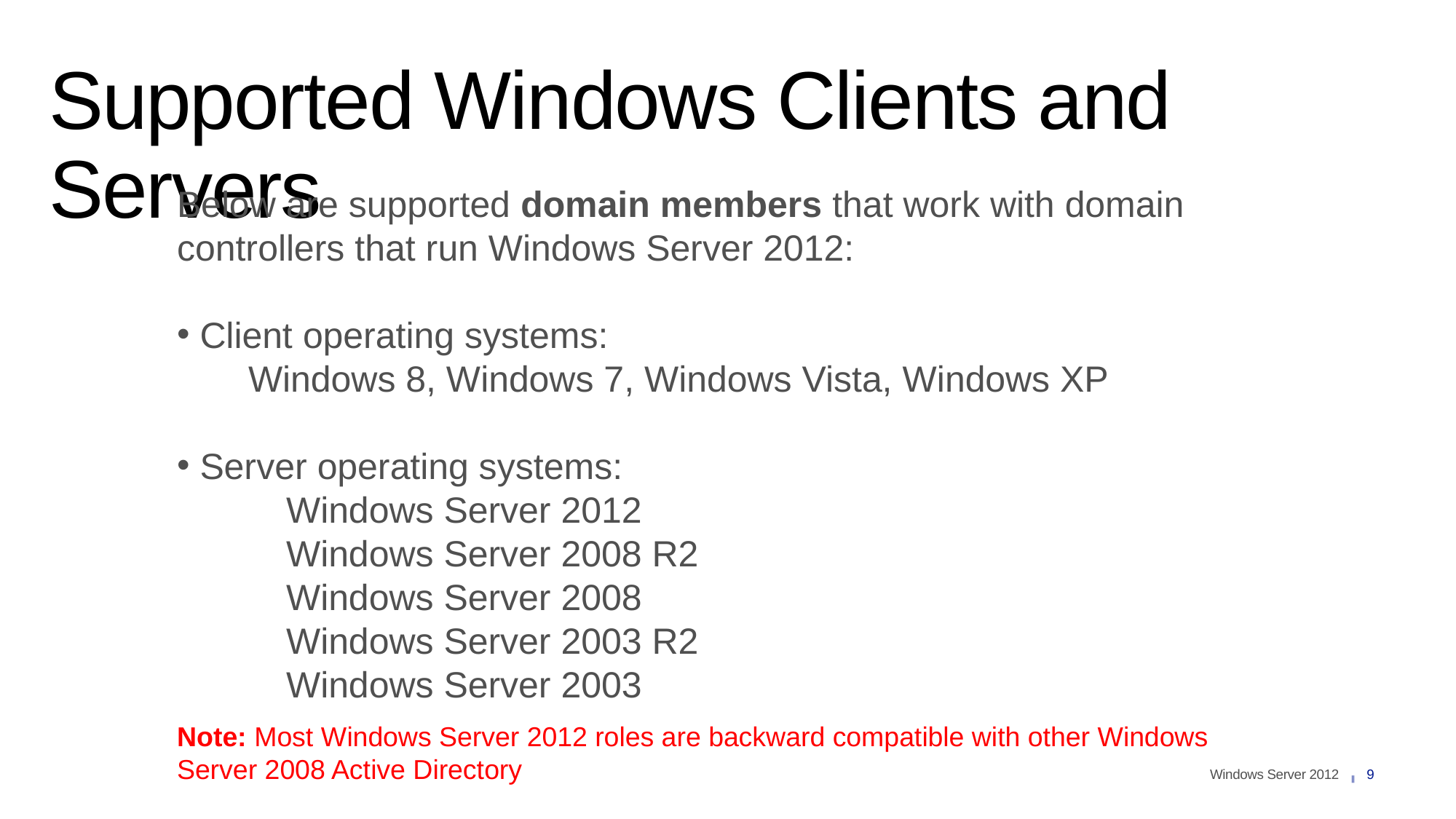

# Supported Windows Clients and Servers
Below are supported domain members that work with domain controllers that run Windows Server 2012:

 Client operating systems:
       Windows 8, Windows 7, Windows Vista, Windows XP
 Server operating systems:
	Windows Server 2012
	Windows Server 2008 R2
	Windows Server 2008
	Windows Server 2003 R2
	Windows Server 2003

Note: Most Windows Server 2012 roles are backward compatible with other Windows Server 2008 Active Directory

9